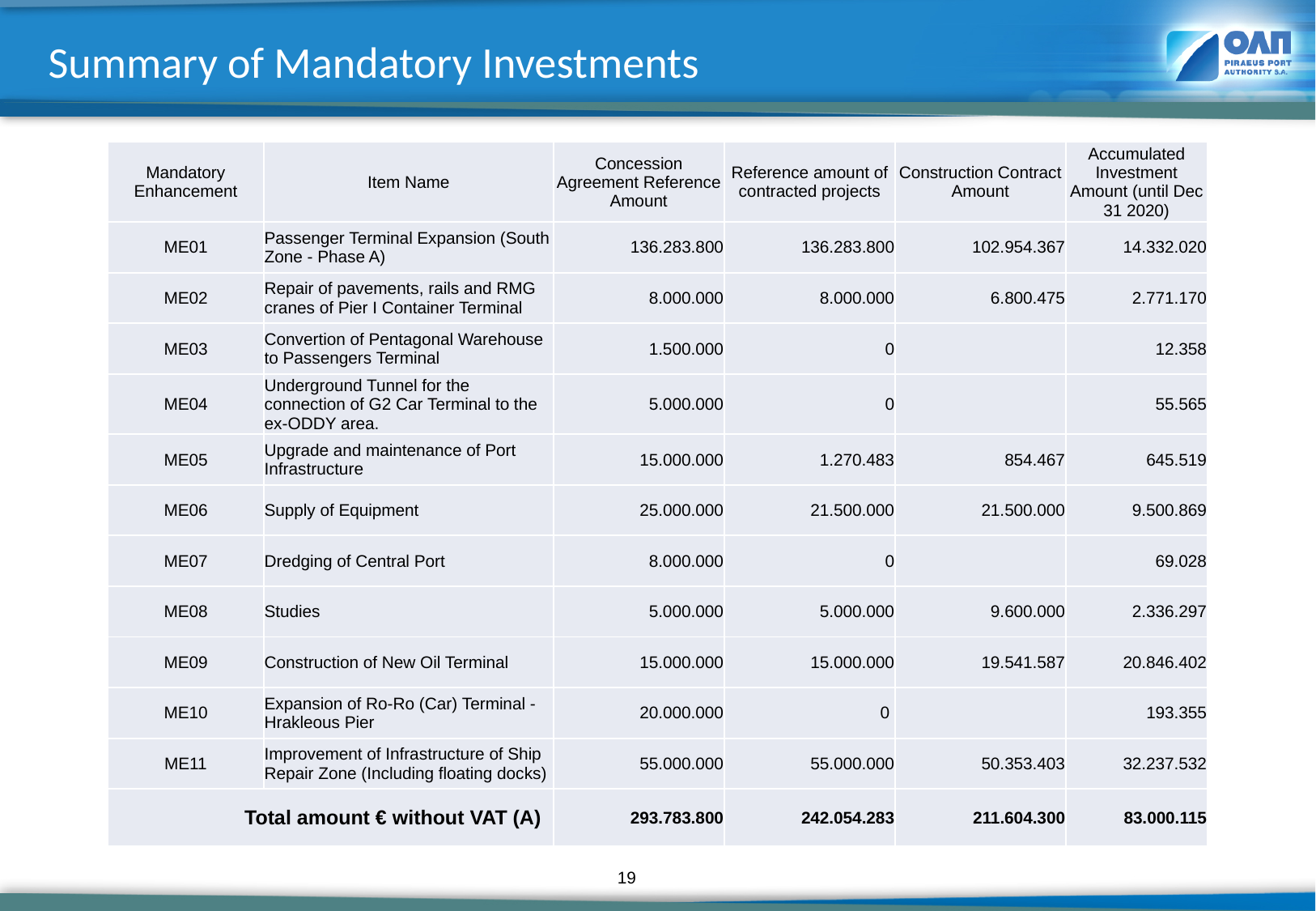

# Summary of Mandatory Investments
| Mandatory Enhancement | Item Name | Concession Agreement Reference Amount | Reference amount of contracted projects | Construction Contract Amount | Accumulated Investment Amount (until Dec 31 2020) |
| --- | --- | --- | --- | --- | --- |
| ME01 | Passenger Terminal Expansion (South Zone - Phase A) | 136.283.800 | 136.283.800 | 102.954.367 | 14.332.020 |
| ME02 | Repair of pavements, rails and RMG cranes of Pier I Container Terminal | 8.000.000 | 8.000.000 | 6.800.475 | 2.771.170 |
| ME03 | Convertion of Pentagonal Warehouse to Passengers Terminal | 1.500.000 | 0 |  | 12.358 |
| ME04 | Underground Tunnel for the connection of G2 Car Terminal to the ex-ODDY area. | 5.000.000 | 0 |  | 55.565 |
| ME05 | Upgrade and maintenance of Port Infrastructure | 15.000.000 | 1.270.483 | 854.467 | 645.519 |
| ME06 | Supply of Equipment | 25.000.000 | 21.500.000 | 21.500.000 | 9.500.869 |
| ME07 | Dredging of Central Port | 8.000.000 | 0 |  | 69.028 |
| ME08 | Studies | 5.000.000 | 5.000.000 | 9.600.000 | 2.336.297 |
| ME09 | Construction of New Oil Terminal | 15.000.000 | 15.000.000 | 19.541.587 | 20.846.402 |
| ME10 | Expansion of Ro-Ro (Car) Terminal - Hrakleous Pier | 20.000.000 | 0 |  | 193.355 |
| ME11 | Improvement of Infrastructure of Ship Repair Zone (Including floating docks) | 55.000.000 | 55.000.000 | 50.353.403 | 32.237.532 |
| Total amount € without VAT (A) |  | 293.783.800 | 242.054.283 | 211.604.300 | 83.000.115 |